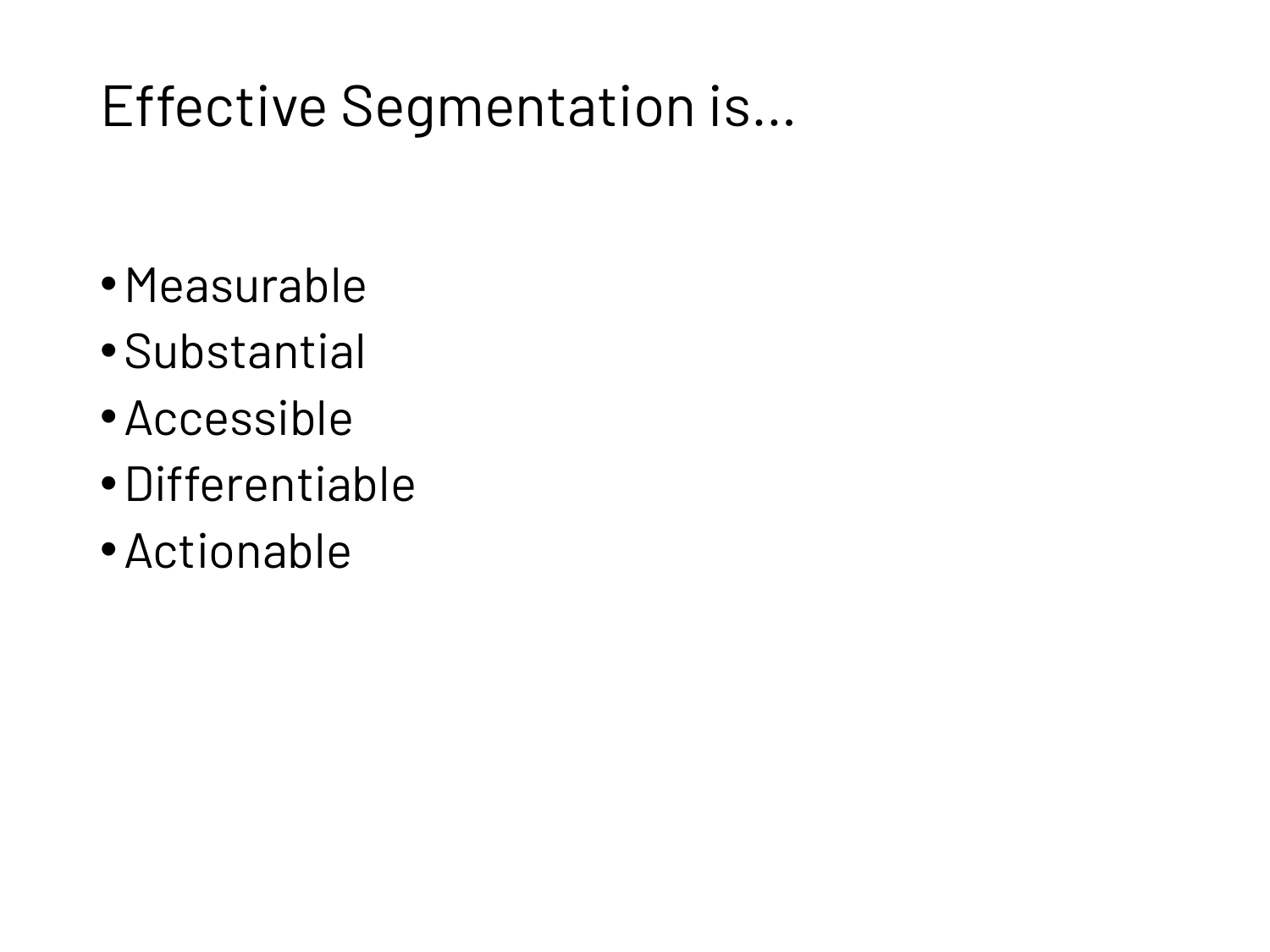

# Effective Segmentation is…
Measurable
Substantial
Accessible
Differentiable
Actionable